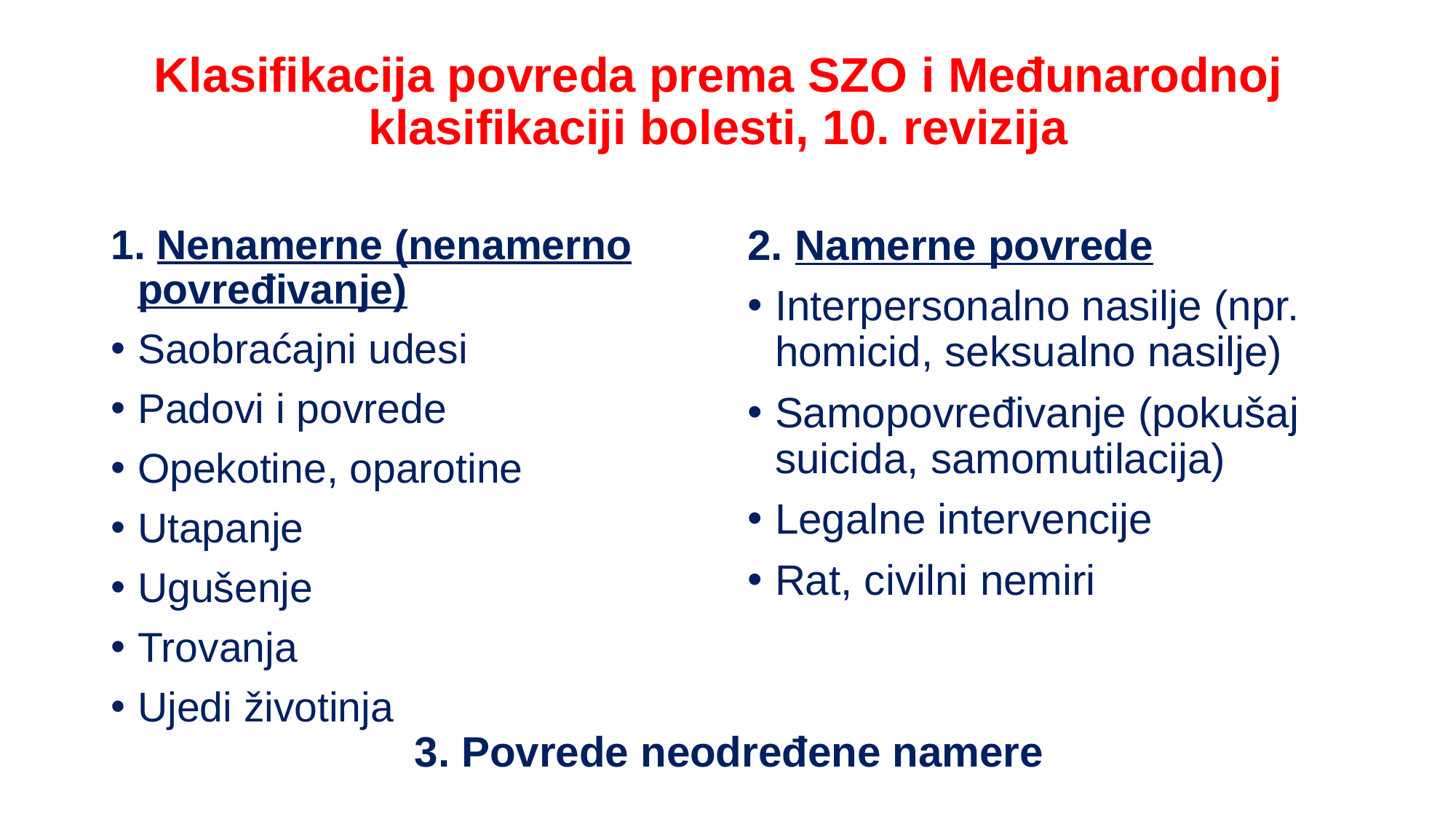

# Klasifikacija povreda prema SZO i Međunarodnoj klasifikaciji bolesti, 10. revizija
1. Nenamerne (nenamerno povređivanje)
Saobraćajni udesi
Padovi i povrede
Opekotine, oparotine
Utapanje
Ugušenje
Trovanja
Ujedi životinja
2. Namerne povrede
Interpersonalno nasilje (npr. homicid, seksualno nasilje)
Samopovređivanje (pokušaj suicida, samomutilacija)
Legalne intervencije
Rat, civilni nemiri
3. Povrede neodređene namere